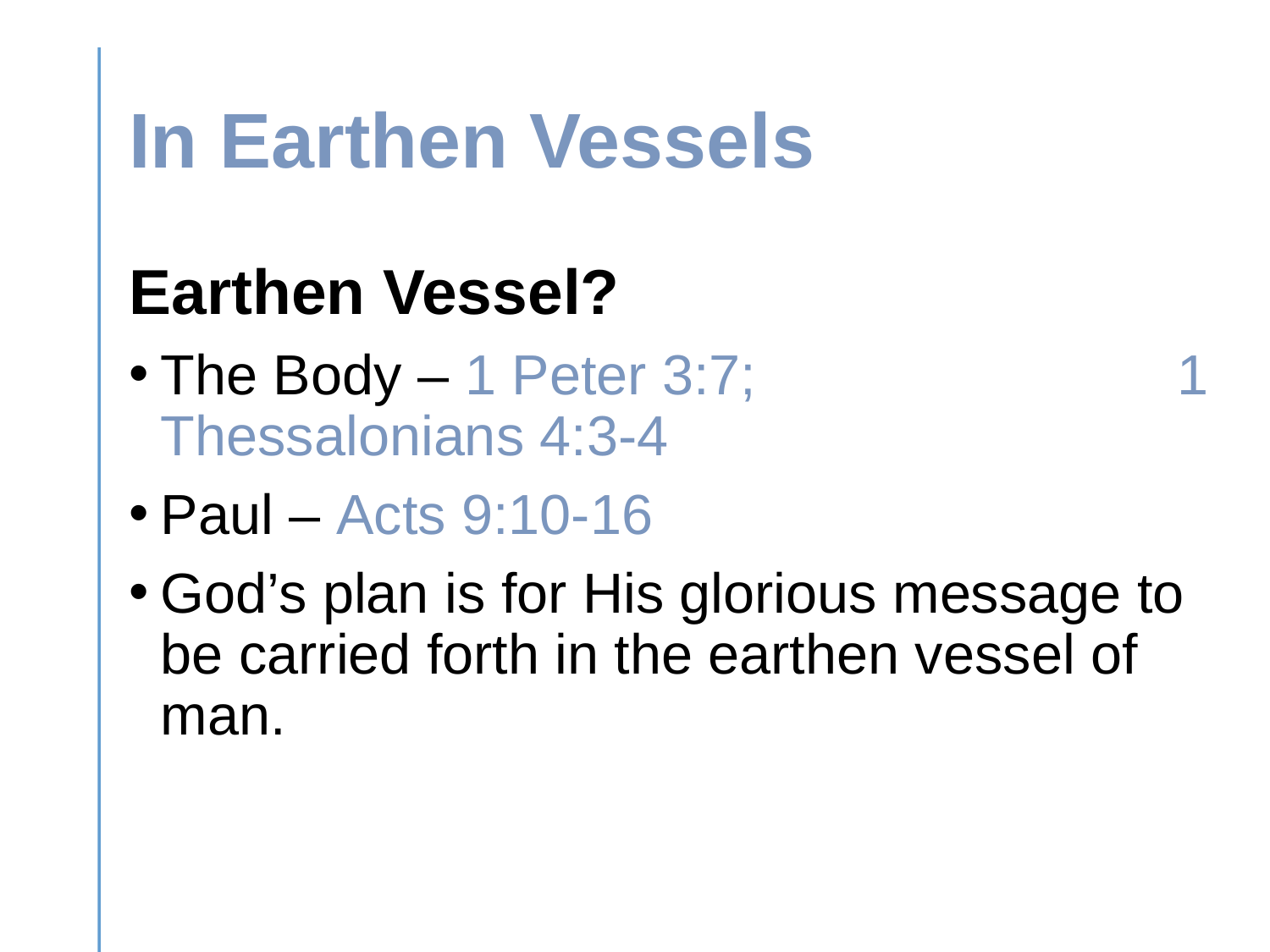

# In Earthen Vessels
Earthen Vessel?
The Body – 1 Peter 3:7;                           1 Thessalonians 4:3-4
Paul – Acts 9:10-16
God’s plan is for His glorious message to be carried forth in the earthen vessel of man.